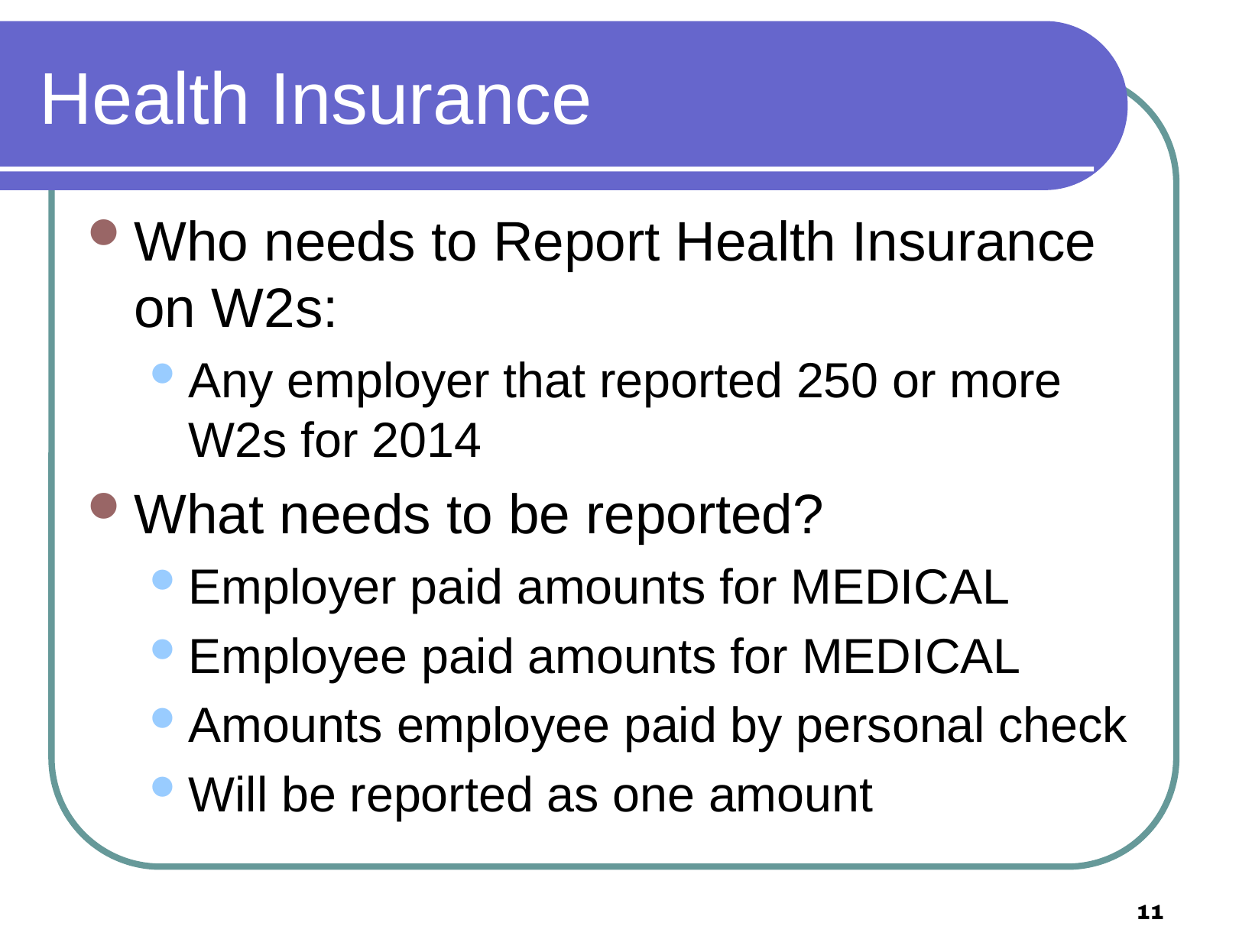

# Health Insurance
Who needs to Report Health Insurance on W2s:
Any employer that reported 250 or more W2s for 2014
What needs to be reported?
Employer paid amounts for MEDICAL
Employee paid amounts for MEDICAL
Amounts employee paid by personal check
Will be reported as one amount

11